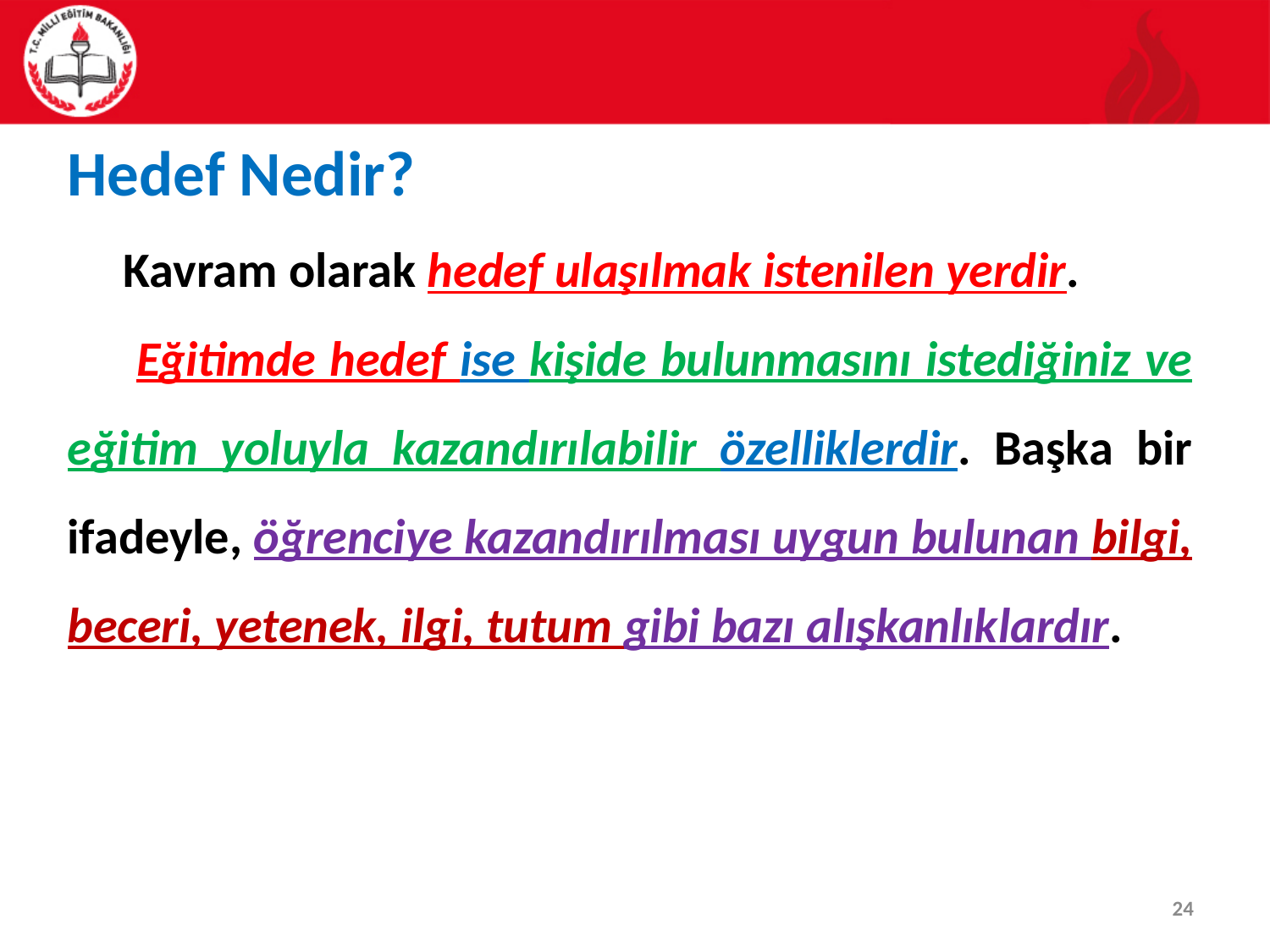

Hedef Nedir?
     Kavram olarak hedef ulaşılmak istenilen yerdir.
     Eğitimde hedef ise kişide bulunmasını istediğiniz ve eğitim yoluyla kazandırılabilir özelliklerdir. Başka bir ifadeyle, öğrenciye kazandırılması uygun bulunan bilgi, beceri, yetenek, ilgi, tutum gibi bazı alışkanlıklardır.

24